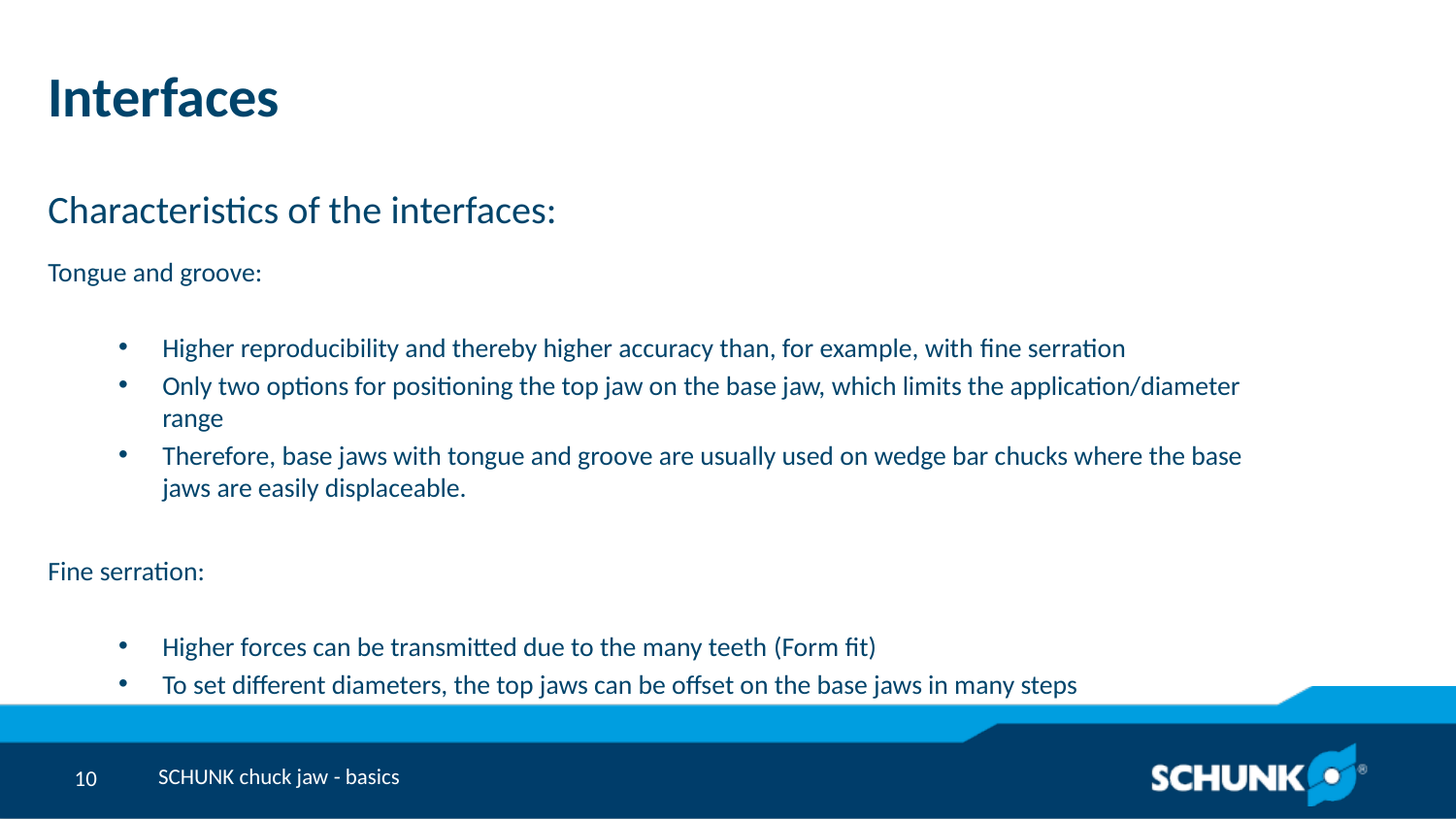

# Interfaces
Characteristics of the interfaces:

Tongue and groove:

Higher reproducibility and thereby higher accuracy than, for example, with fine serration
Only two options for positioning the top jaw on the base jaw, which limits the application/diameter range
Therefore, base jaws with tongue and groove are usually used on wedge bar chucks where the base jaws are easily displaceable.

Fine serration:

Higher forces can be transmitted due to the many teeth (Form fit)
To set different diameters, the top jaws can be offset on the base jaws in many steps
SCHUNK chuck jaw - basics